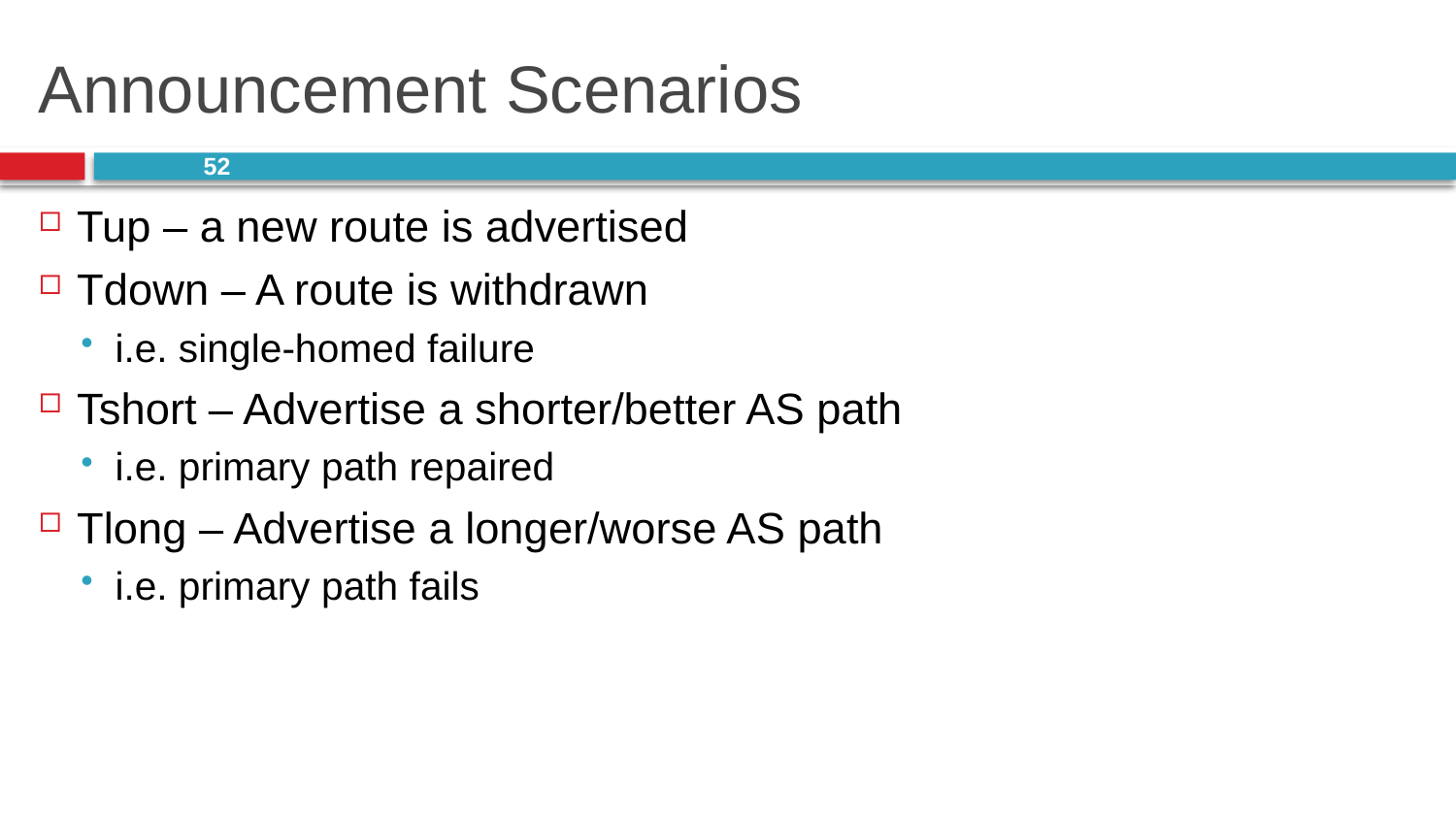

# Announcement Scenarios
52
Tup – a new route is advertised
Tdown – A route is withdrawn
i.e. single-homed failure
Tshort – Advertise a shorter/better AS path
i.e. primary path repaired
Tlong – Advertise a longer/worse AS path
i.e. primary path fails